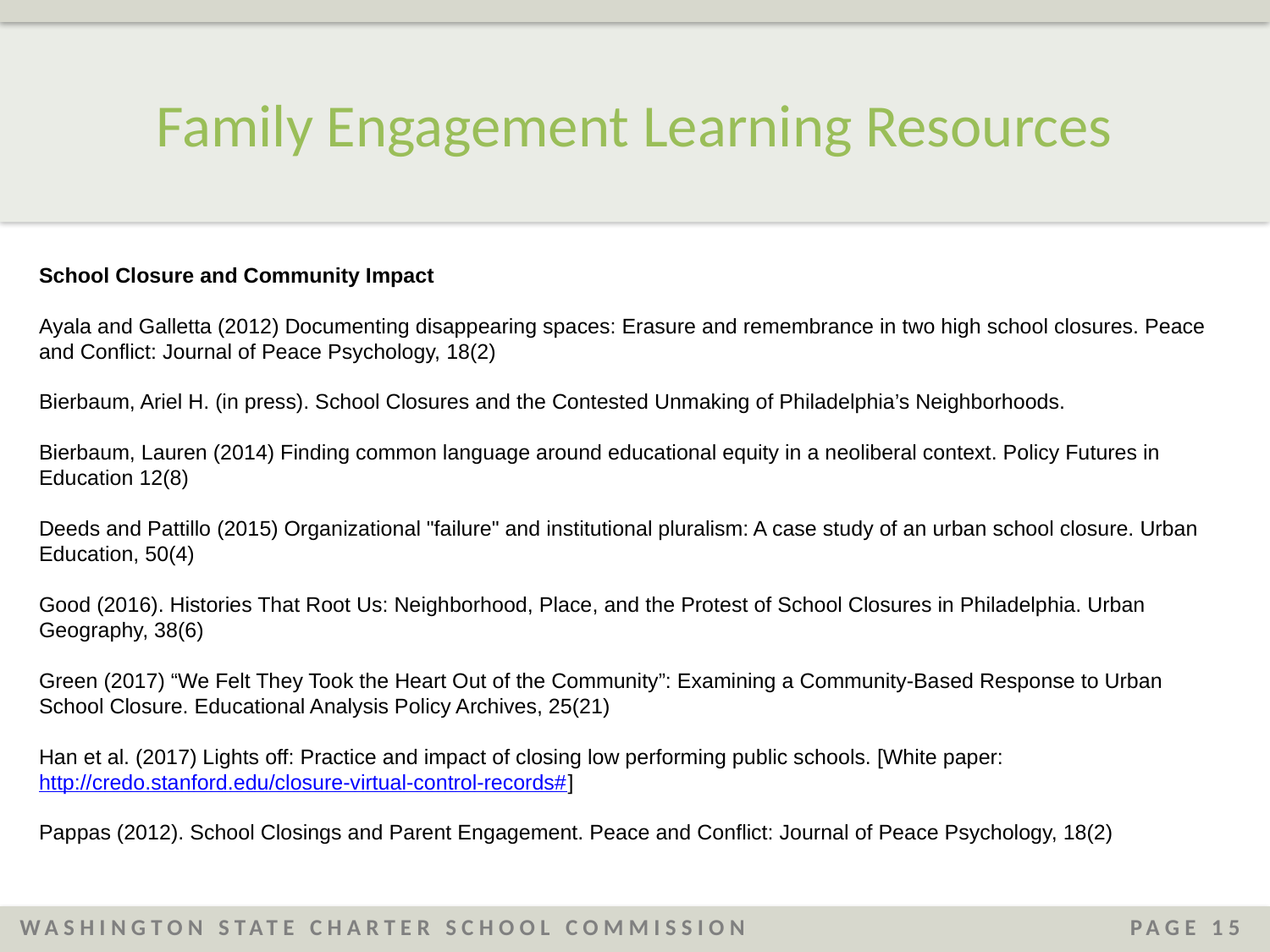

# Family Engagement Learning Resources
School Closure and Community Impact

Ayala and Galletta (2012) Documenting disappearing spaces: Erasure and remembrance in two high school closures. Peace and Conflict: Journal of Peace Psychology, 18(2)

Bierbaum, Ariel H. (in press). School Closures and the Contested Unmaking of Philadelphia’s Neighborhoods.

Bierbaum, Lauren (2014) Finding common language around educational equity in a neoliberal context. Policy Futures in Education 12(8)

Deeds and Pattillo (2015) Organizational "failure" and institutional pluralism: A case study of an urban school closure. Urban Education, 50(4)

Good (2016). Histories That Root Us: Neighborhood, Place, and the Protest of School Closures in Philadelphia. Urban Geography, 38(6)

Green (2017) “We Felt They Took the Heart Out of the Community”: Examining a Community-Based Response to Urban School Closure. Educational Analysis Policy Archives, 25(21)

Han et al. (2017) Lights off: Practice and impact of closing low performing public schools. [White paper: http://credo.stanford.edu/closure-virtual-control-records#]

Pappas (2012). School Closings and Parent Engagement. Peace and Conflict: Journal of Peace Psychology, 18(2)

WASHINGTON STATE CHARTER SCHOOL COMMISSION
PAGE 15